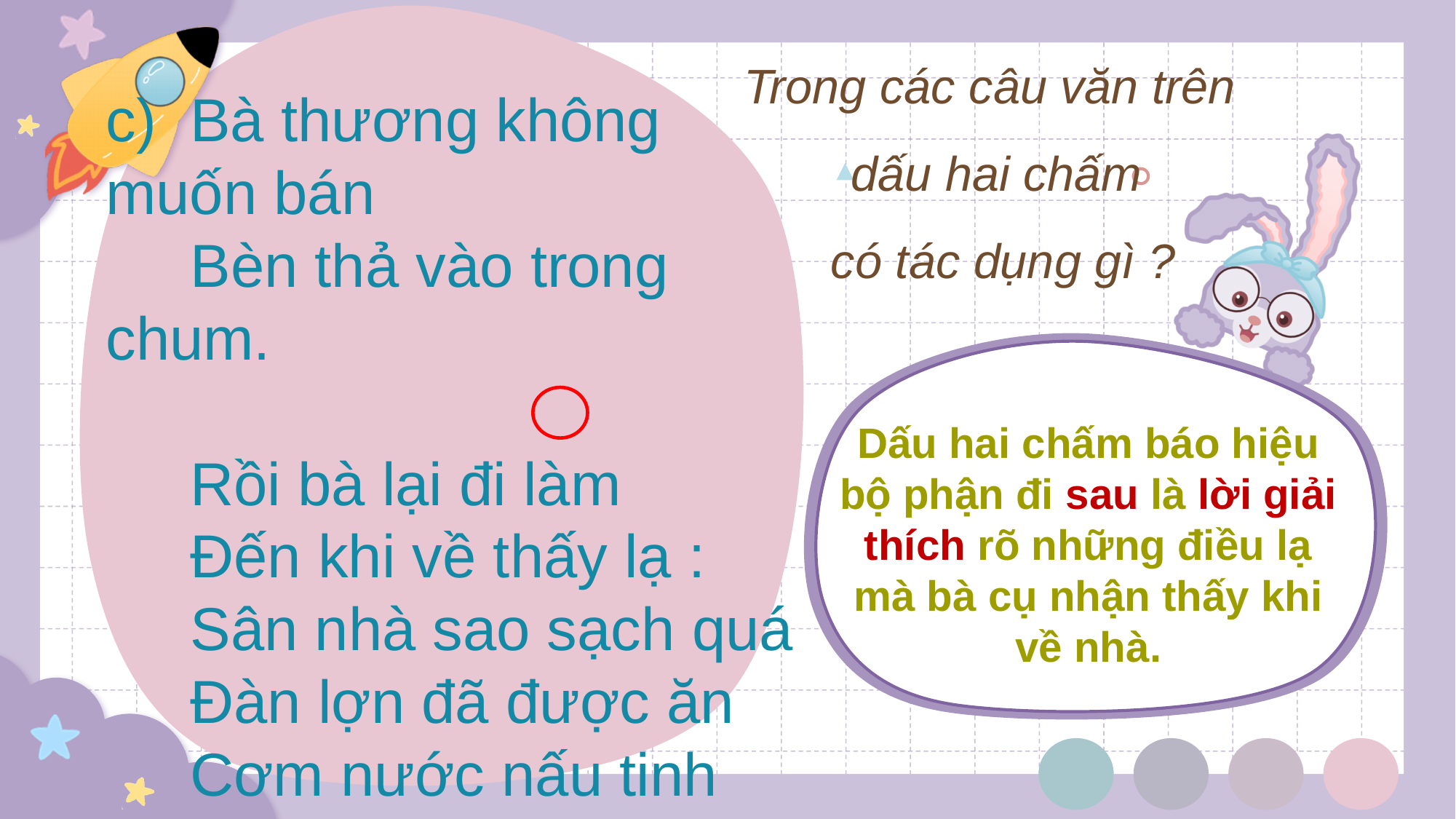

Trong các câu văn trên
dấu hai chấm
 có tác dụng gì ?
c)  Bà thương không muốn bán
     Bèn thả vào trong chum.

     Rồi bà lại đi làm
     Đến khi về thấy lạ :
     Sân nhà sao sạch quá
     Đàn lợn đã được ăn
     Cơm nước nấu tinh tươm
     Vườn rau tươi sạch cỏ.
PHAN THỊ THANH NHÀN

Dấu hai chấm báo hiệu bộ phận đi sau là lời giải thích rõ những điều lạ mà bà cụ nhận thấy khi về nhà.